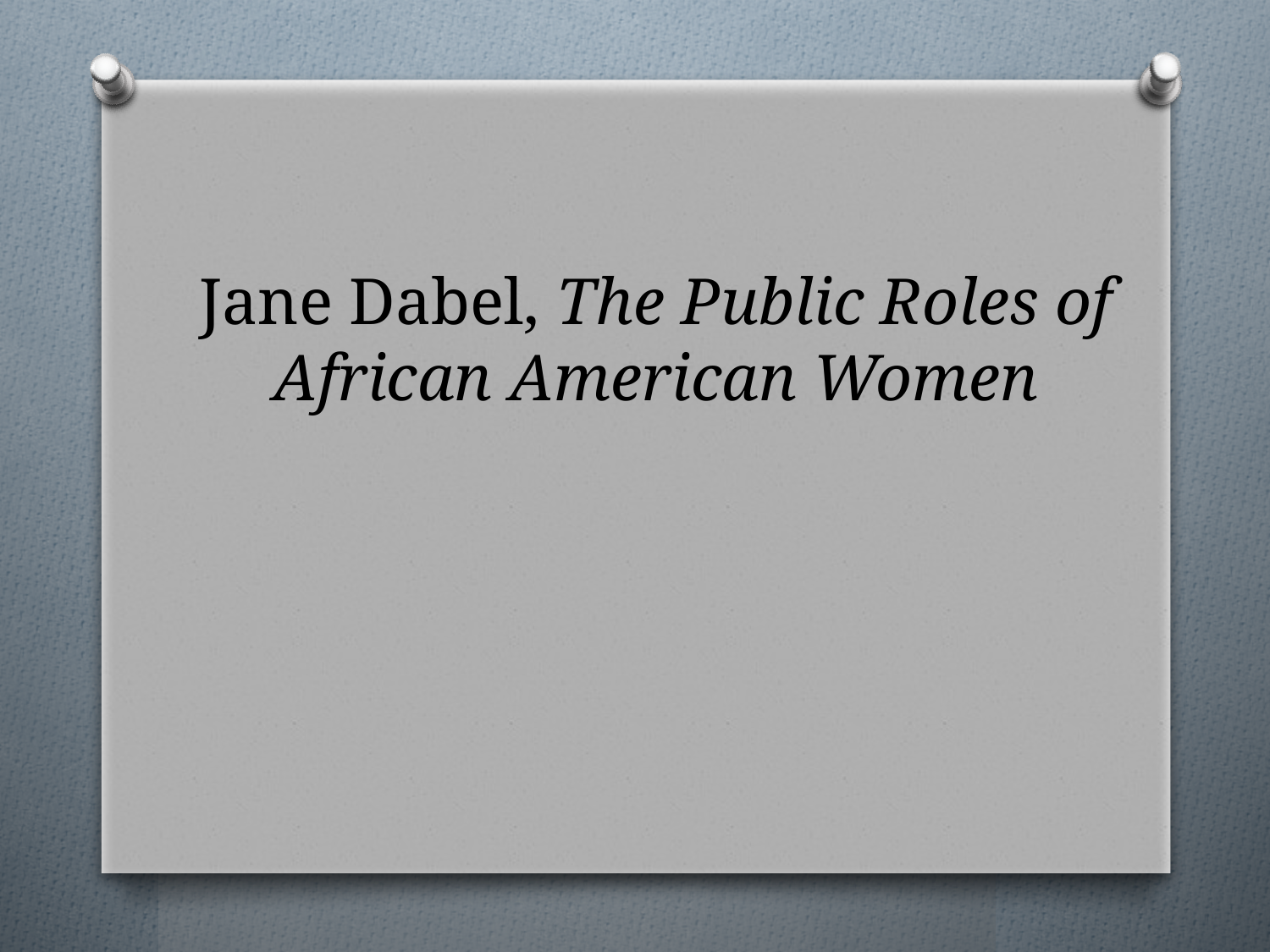

# Jane Dabel, The Public Roles of African American Women